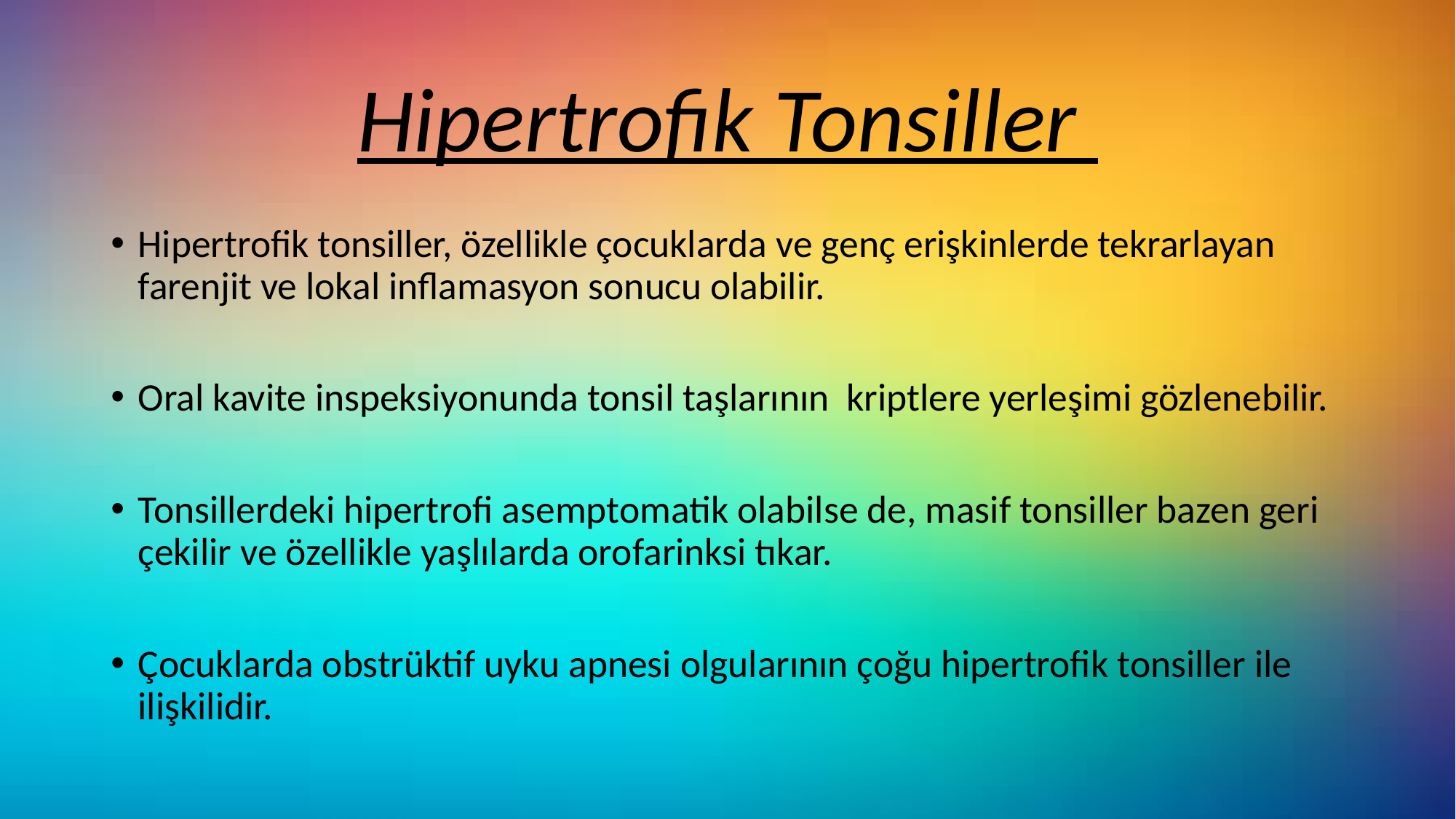

# Hipertrofik Tonsiller
Hipertrofik tonsiller, özellikle çocuklarda ve genç erişkinlerde tekrarlayan farenjit ve lokal inflamasyon sonucu olabilir.

Oral kavite inspeksiyonunda tonsil taşlarının  kriptlere yerleşimi gözlenebilir.

Tonsillerdeki hipertrofi asemptomatik olabilse de, masif tonsiller bazen geri çekilir ve özellikle yaşlılarda orofarinksi tıkar.

Çocuklarda obstrüktif uyku apnesi olgularının çoğu hipertrofik tonsiller ile ilişkilidir.